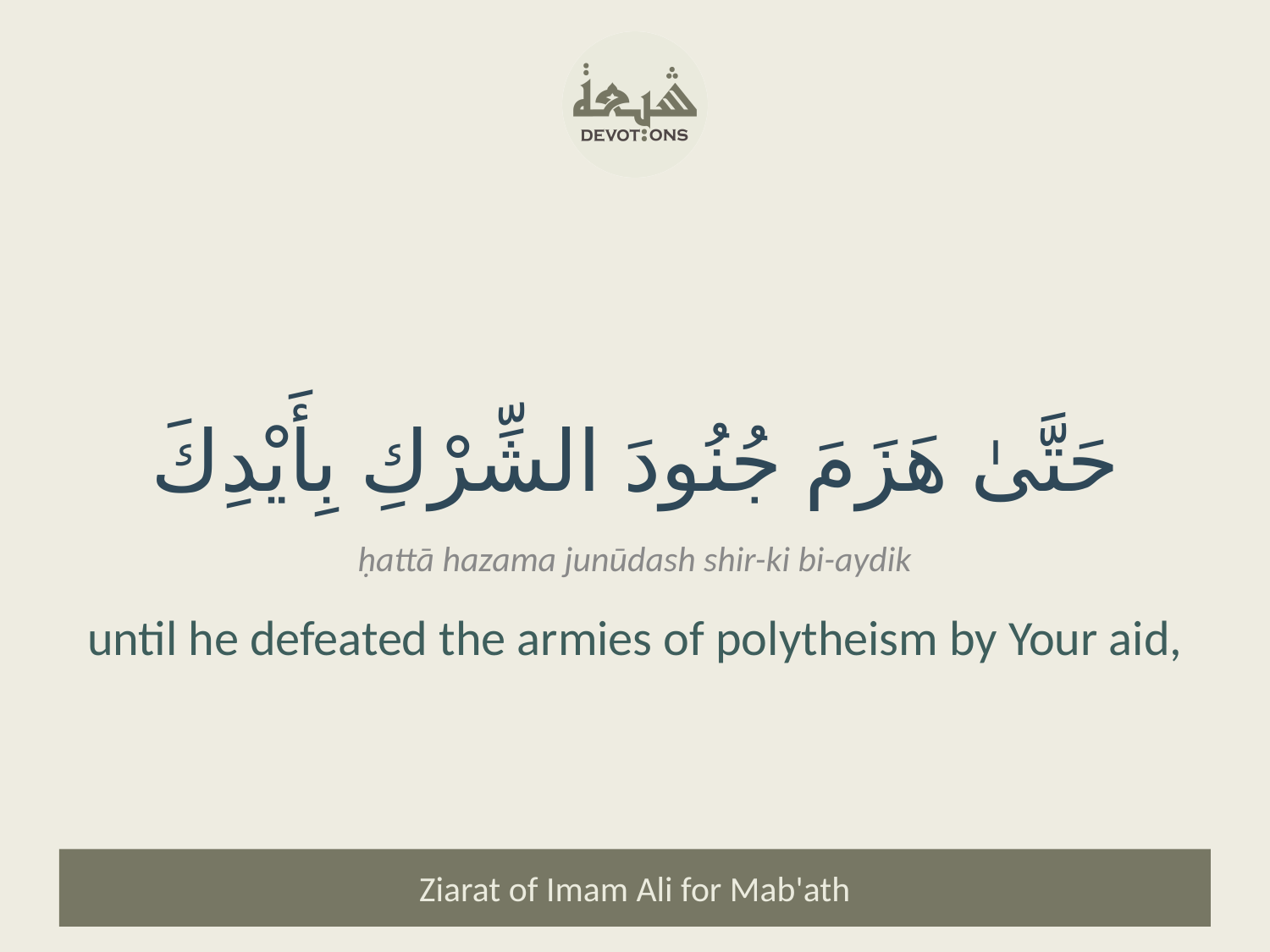

حَتَّىٰ هَزَمَ جُنُودَ الشِّرْكِ بِأَيْدِكَ
ḥattā hazama junūdash shir-ki bi-aydik
until he defeated the armies of polytheism by Your aid,
Ziarat of Imam Ali for Mab'ath